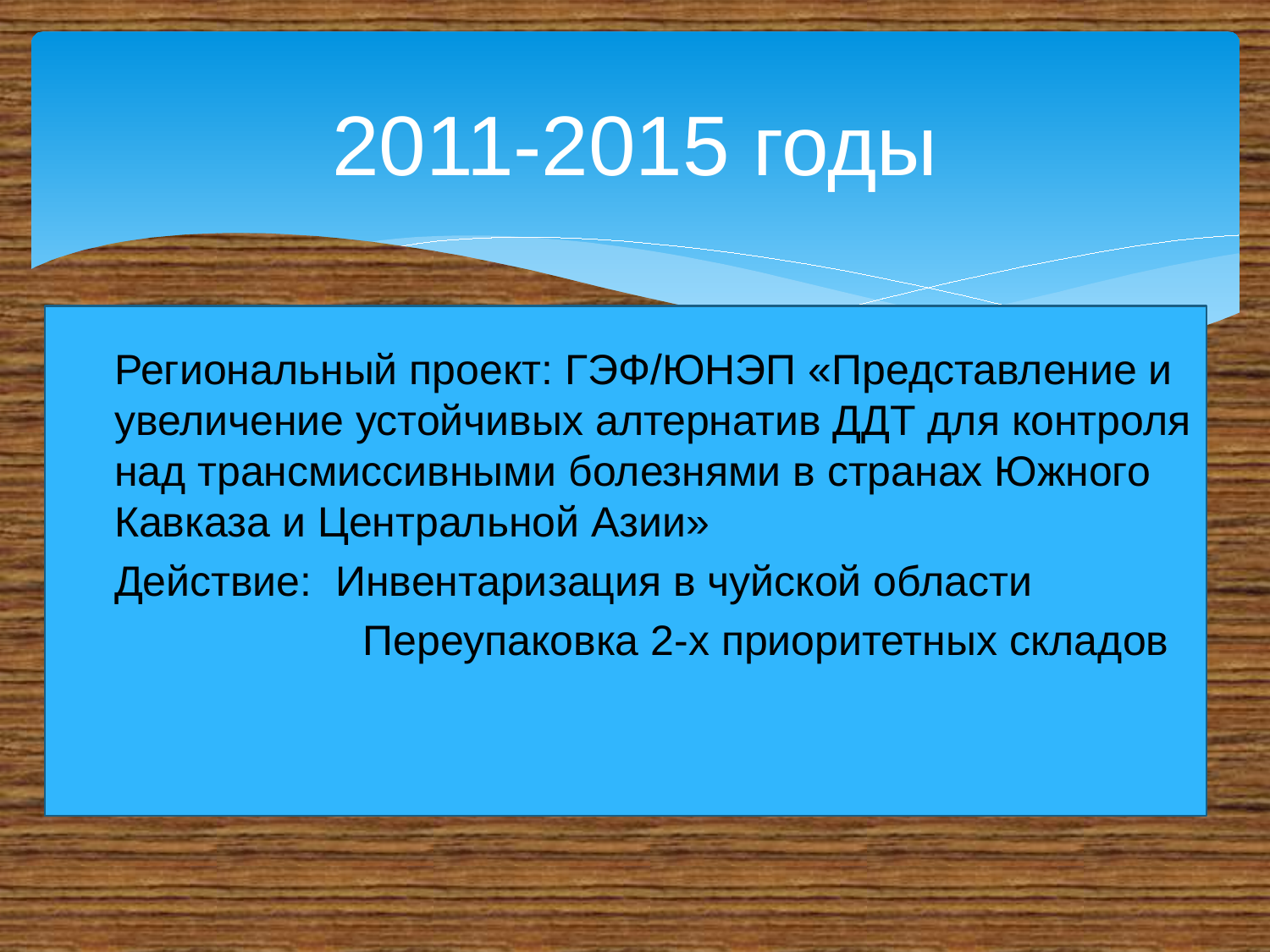

# 2011-2015 годы

Региональный проект: ГЭФ/ЮНЭП «Представление и увеличение устойчивых алтернатив ДДТ для контроля над трансмиссивными болезнями в странах Южного Кавказа и Центральной Азии»
Действие:  Инвентаризация в чуйской области
                     Переупаковка 2-х приоритетных складов